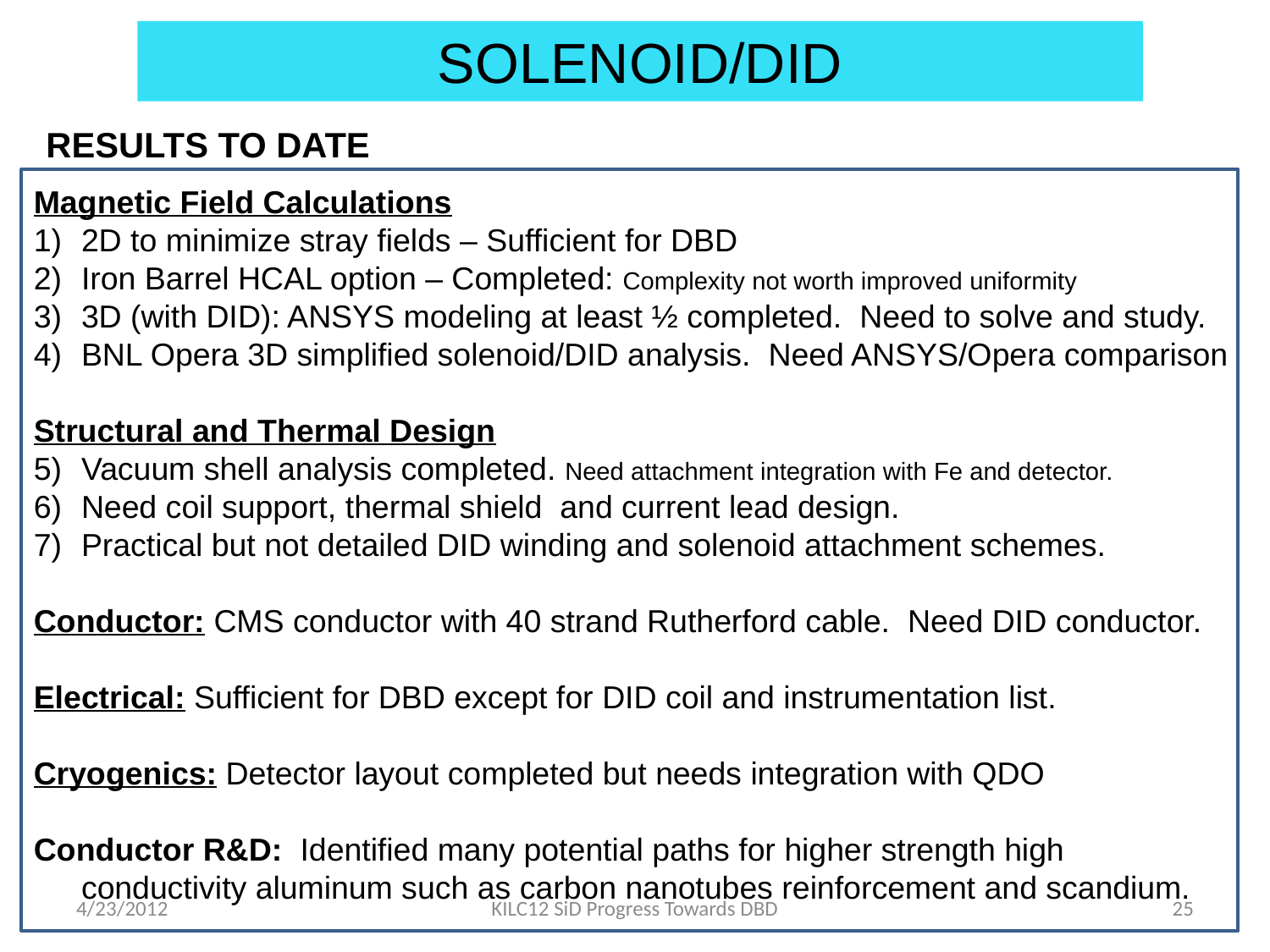

SOLENOID/DID
RESULTS TO DATE

Magnetic Field Calculations
2D to minimize stray fields – Sufficient for DBD
Iron Barrel HCAL option – Completed: Complexity not worth improved uniformity
3D (with DID): ANSYS modeling at least ½ completed.  Need to solve and study.
BNL Opera 3D simplified solenoid/DID analysis.  Need ANSYS/Opera comparison

Structural and Thermal Design
Vacuum shell analysis completed. Need attachment integration with Fe and detector.
Need coil support, thermal shield  and current lead design.
Practical but not detailed DID winding and solenoid attachment schemes.

Conductor: CMS conductor with 40 strand Rutherford cable.  Need DID conductor.

Electrical: Sufficient for DBD except for DID coil and instrumentation list.

Cryogenics: Detector layout completed but needs integration with QDO

Conductor R&D:  Identified many potential paths for higher strength high conductivity aluminum such as carbon nanotubes reinforcement and scandium.

4/23/2012
KILC12 SiD Progress Towards DBD
25